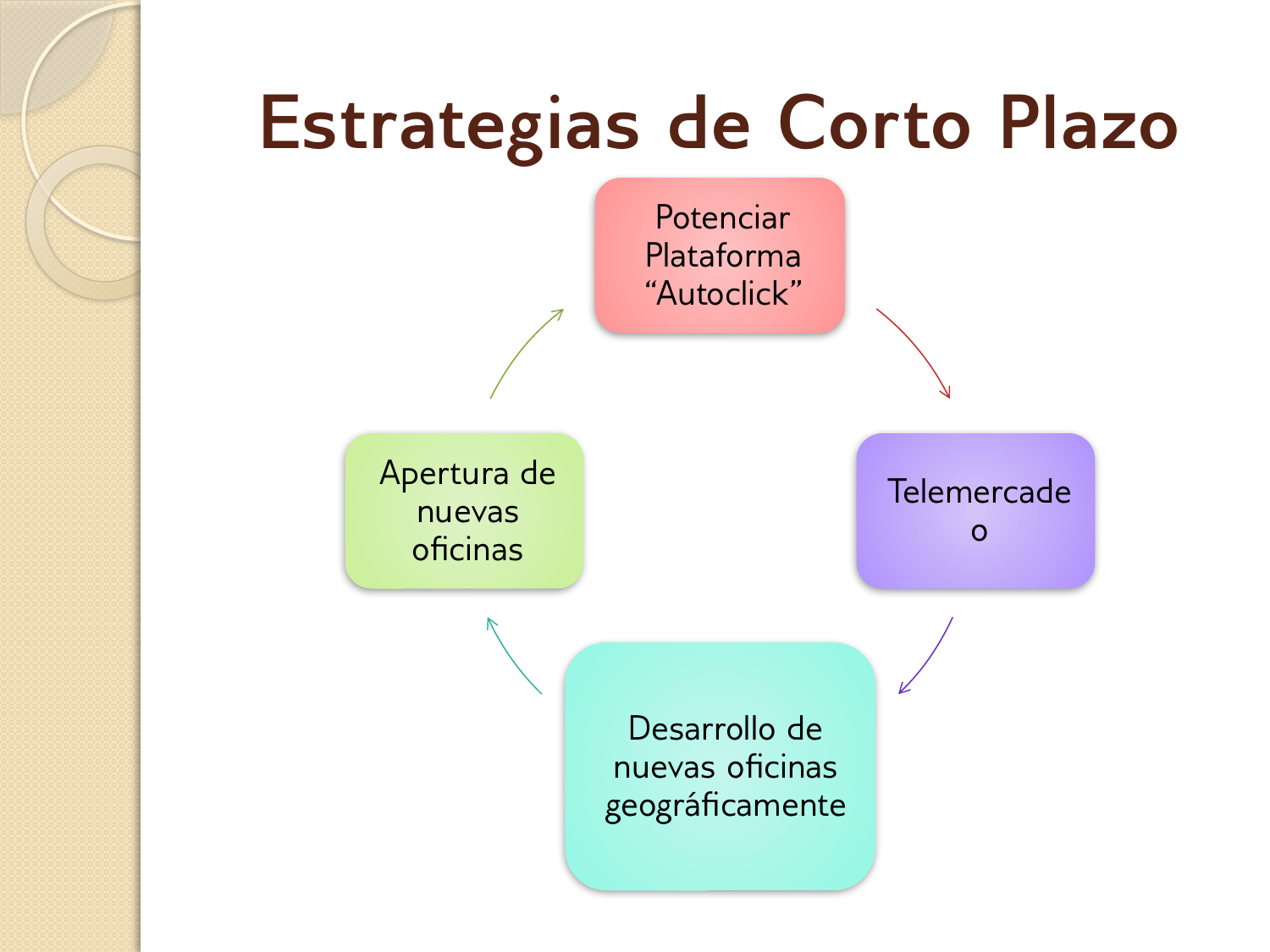

# Estrategias de Corto Plazo
Potenciar Plataforma “Autoclick”
Telemercadeo
Desarrollo de nuevas oficinas geográficamente
Apertura de nuevas oficinas